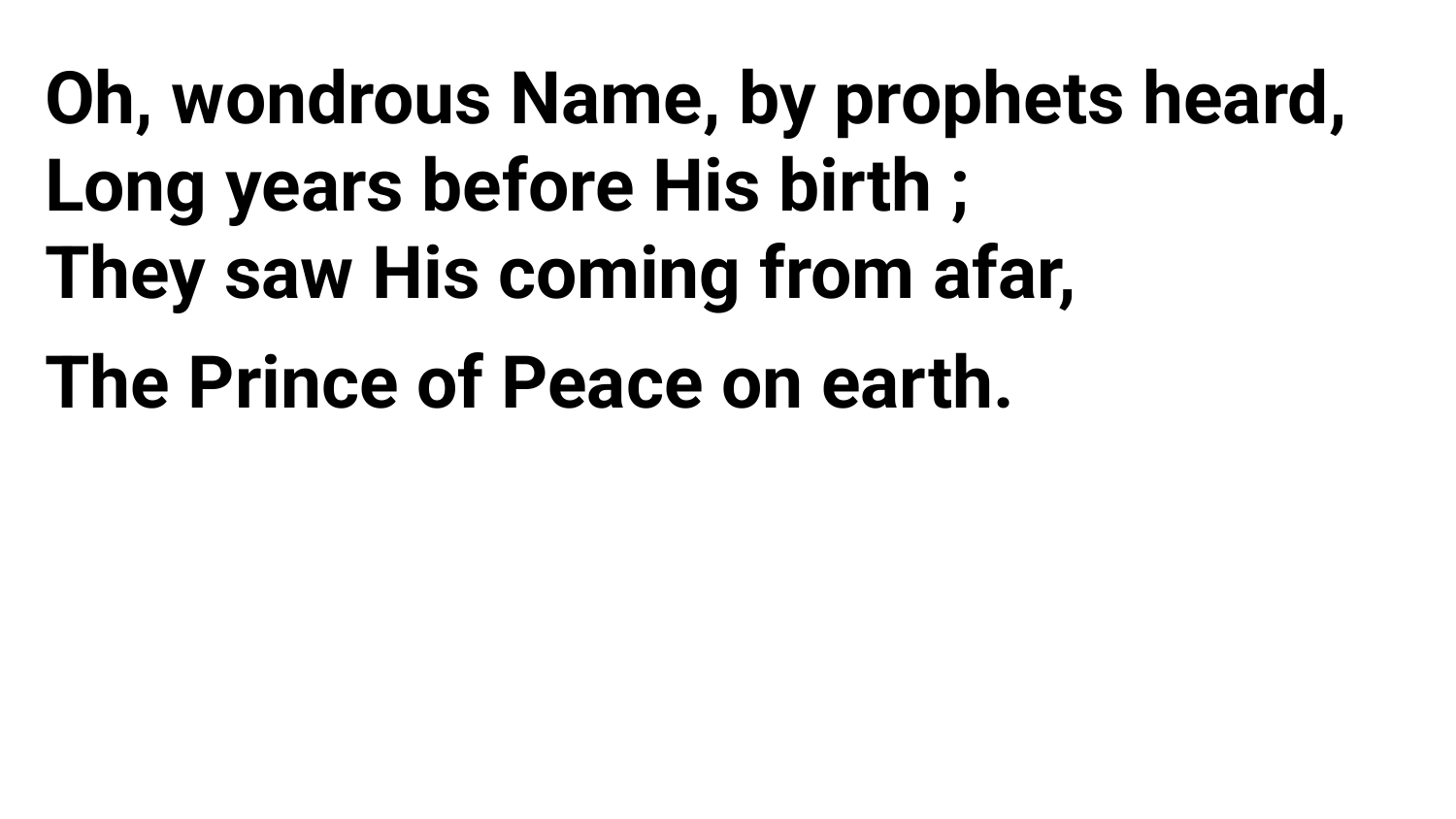

Oh, wondrous Name, by prophets heard,
Long years before His birth ;
They saw His coming from afar,
The Prince of Peace on earth.